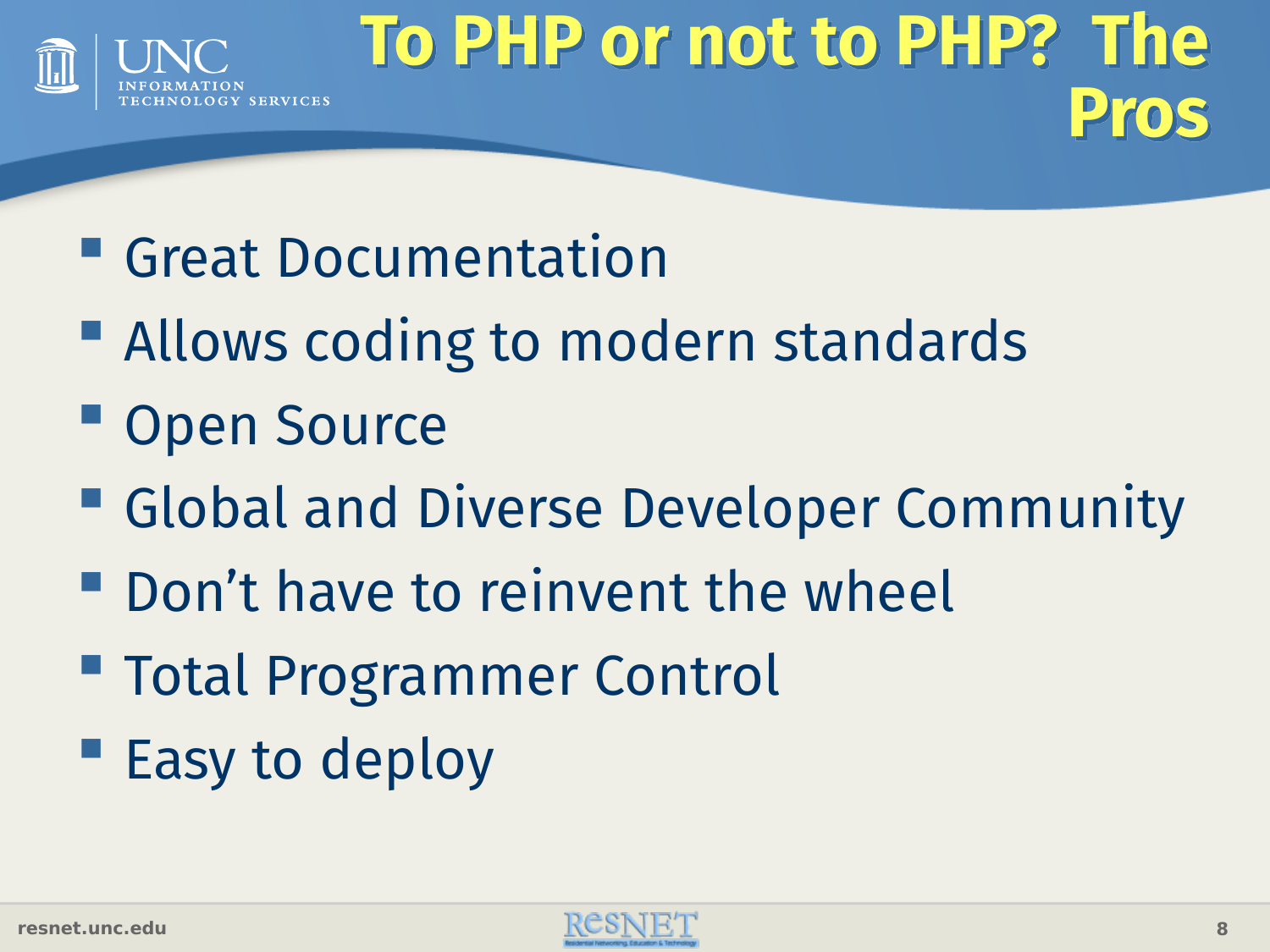

# To PHP or not to PHP?  The Pros
Great Documentation
Allows coding to modern standards
Open Source
Global and Diverse Developer Community
Don’t have to reinvent the wheel
Total Programmer Control
Easy to deploy